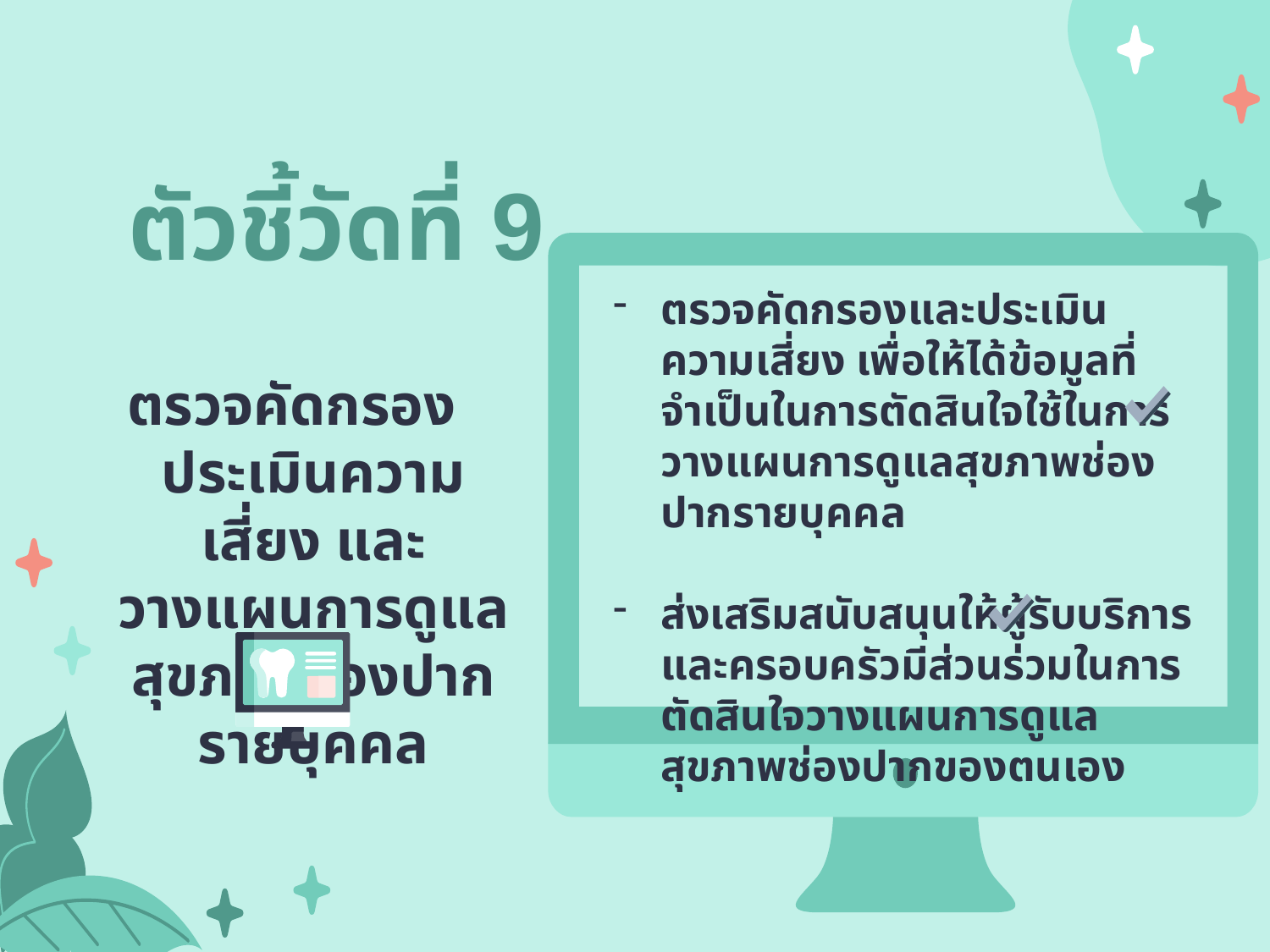

# ตัวชี้วัดที่ 9

ตรวจคัดกรองและประเมินความเสี่ยง เพื่อให้ได้ข้อมูลที่จำเป็นในการตัดสินใจใช้ในการวางแผนการดูแลสุขภาพช่องปากรายบุคคล

ส่งเสริมสนับสนุนให้ผู้รับบริการและครอบครัวมีส่วนร่วมในการตัดสินใจวางแผนการดูแลสุขภาพช่องปากของตนเอง
ตรวจคัดกรอง ประเมินความเสี่ยง และวางแผนการดูแลสุขภาพช่องปากรายบุคคล